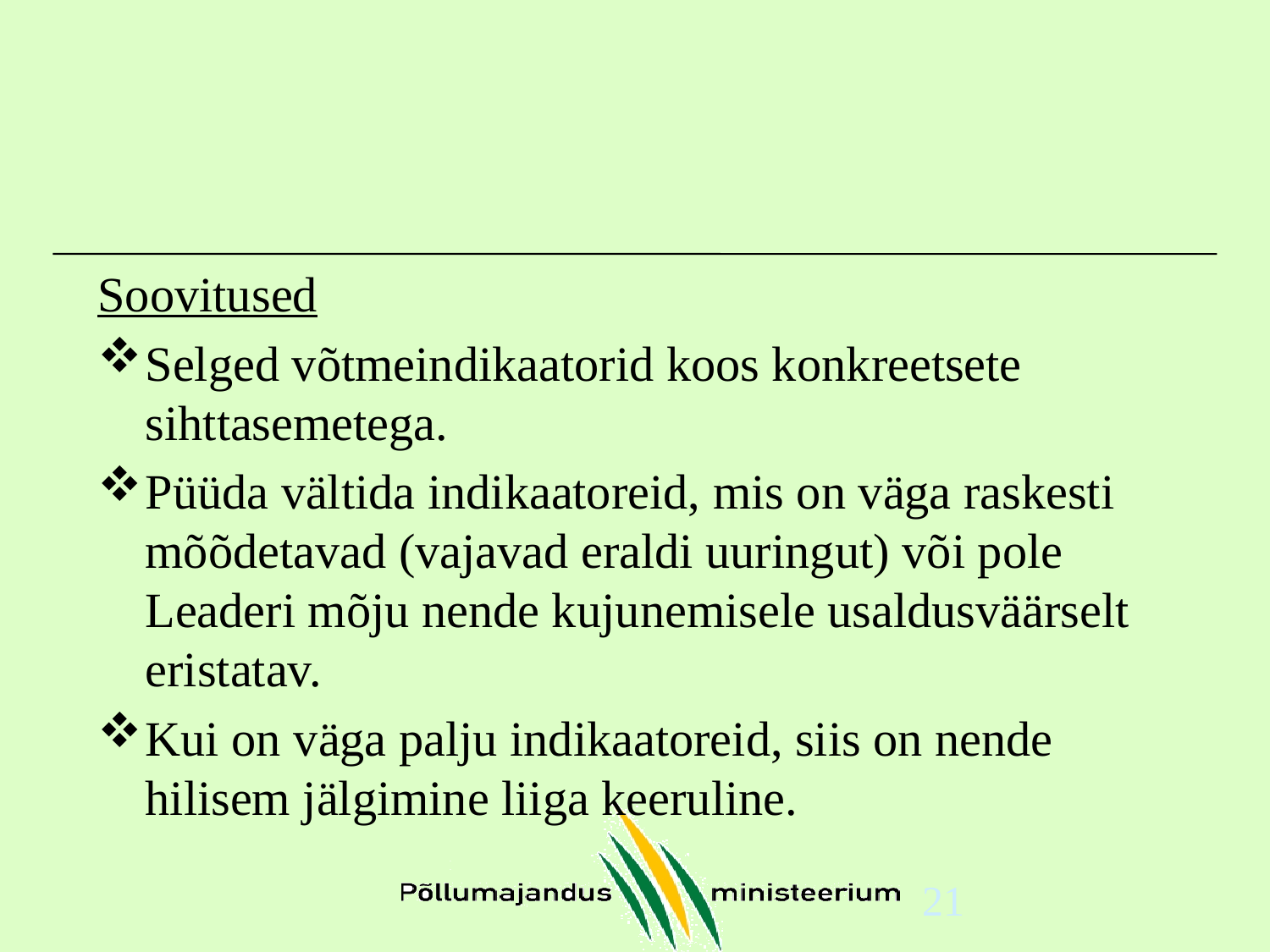

#
Soovitused
Selged võtmeindikaatorid koos konkreetsete sihttasemetega.
Püüda vältida indikaatoreid, mis on väga raskesti mõõdetavad (vajavad eraldi uuringut) või pole Leaderi mõju nende kujunemisele usaldusväärselt eristatav.
Kui on väga palju indikaatoreid, siis on nende hilisem jälgimine liiga keeruline.
21